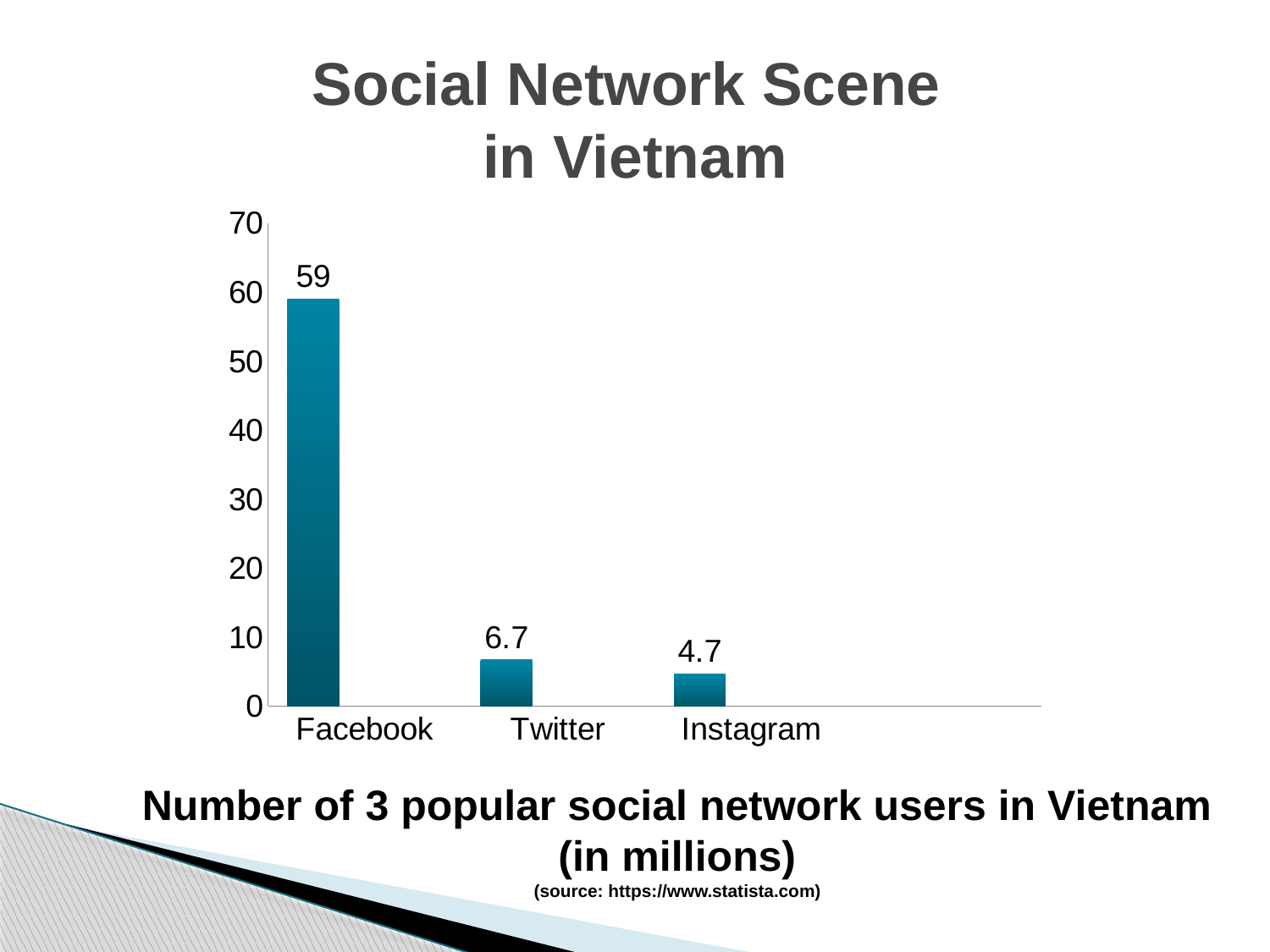

# Social Network Scene in Vietnam

### Chart

| Category | Series 1 | Column1 | Column2 |
|---|---|---|---|
| Facebook | 59.0 | None | None |
| Twitter | 6.7 | None | None |
| Instagram | 4.7 | None | None |
Number of 3 popular social network users in Vietnam (in millions)
(source: https://www.statista.com)